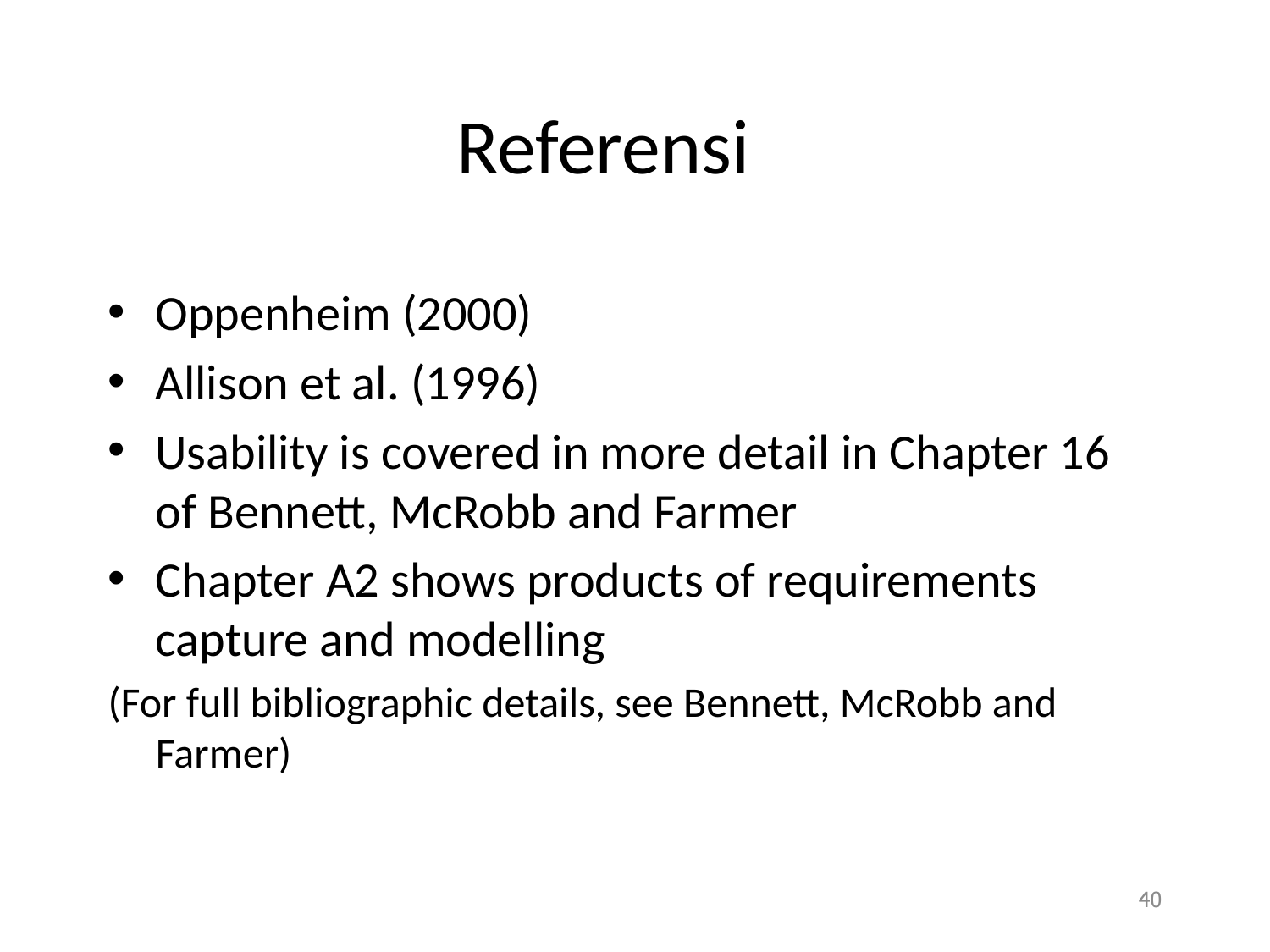

# Referensi
Oppenheim (2000)
Allison et al. (1996)
Usability is covered in more detail in Chapter 16 of Bennett, McRobb and Farmer
Chapter A2 shows products of requirements capture and modelling
(For full bibliographic details, see Bennett, McRobb and Farmer)

40